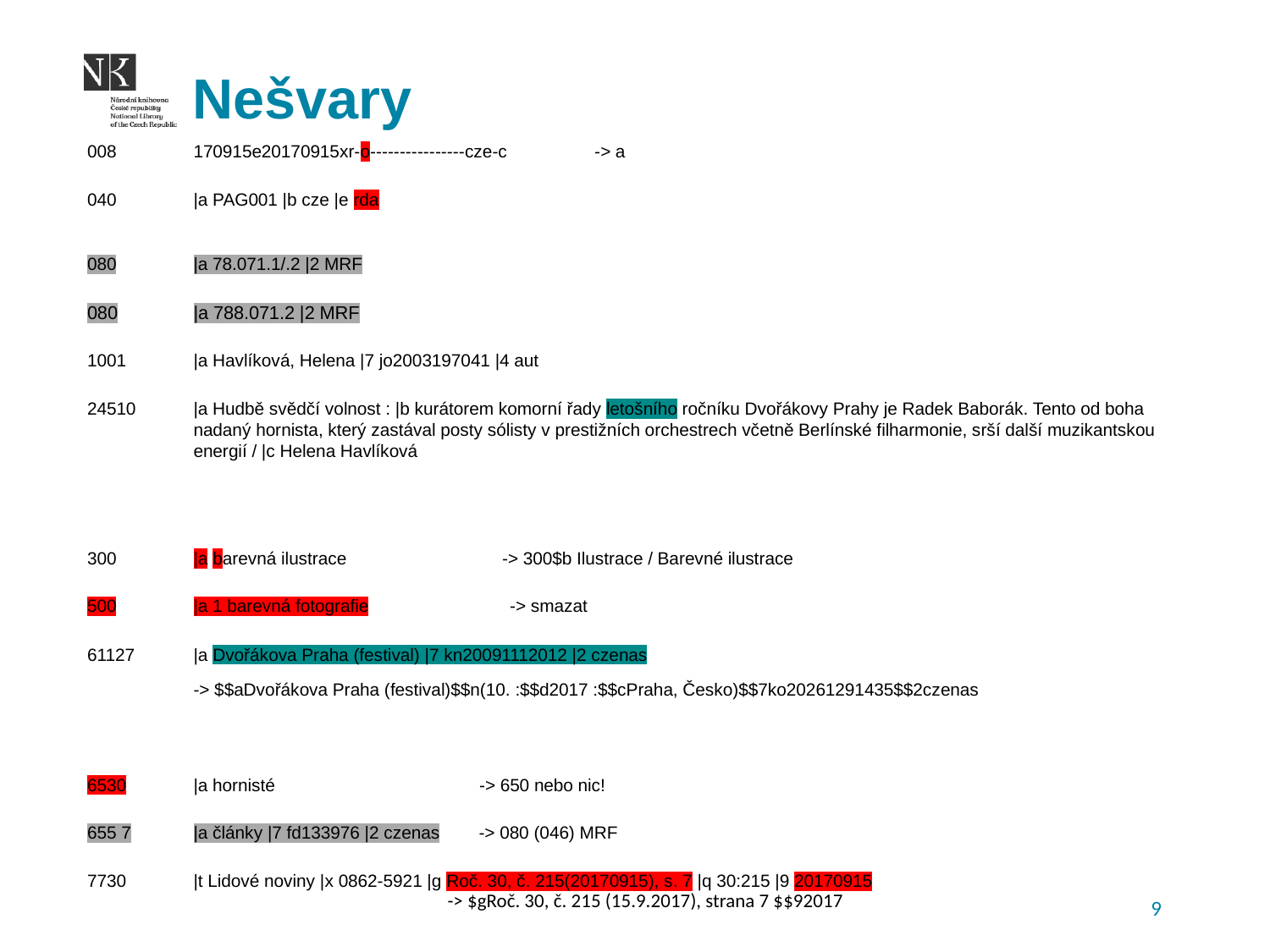

# Nešvary
| 008 | 170915e20170915xr-o----------------cze-c -> a |
| --- | --- |
| 040 | |a PAG001 |b cze |e rda |
| 080 | |a 78.071.1/.2 |2 MRF |
| 080 | |a 788.071.2 |2 MRF |
| 1001 | |a Havlíková, Helena |7 jo2003197041 |4 aut |
| 24510 | |a Hudbě svědčí volnost : |b kurátorem komorní řady letošního ročníku Dvořákovy Prahy je Radek Baborák. Tento od boha nadaný hornista, který zastával posty sólisty v prestižních orchestrech včetně Berlínské filharmonie, srší další muzikantskou energií / |c Helena Havlíková |
| 300 | |a barevná ilustrace -> 300$b Ilustrace / Barevné ilustrace |
| 500 | |a 1 barevná fotografie -> smazat |
| 61127 | |a Dvořákova Praha (festival) |7 kn20091112012 |2 czenas -> $$aDvořákova Praha (festival)$$n(10. :$$d2017 :$$cPraha, Česko)$$7ko20261291435$$2czenas |
| 6530 | |a hornisté -> 650 nebo nic! |
| 655 7 | |a články |7 fd133976 |2 czenas -> 080 (046) MRF |
| 7730 | |t Lidové noviny |x 0862-5921 |g Roč. 30, č. 215(20170915), s. 7 |q 30:215 |9 20170915 -> $gRoč. 30, č. 215 (15.9.2017), strana 7 $$92017 |
9